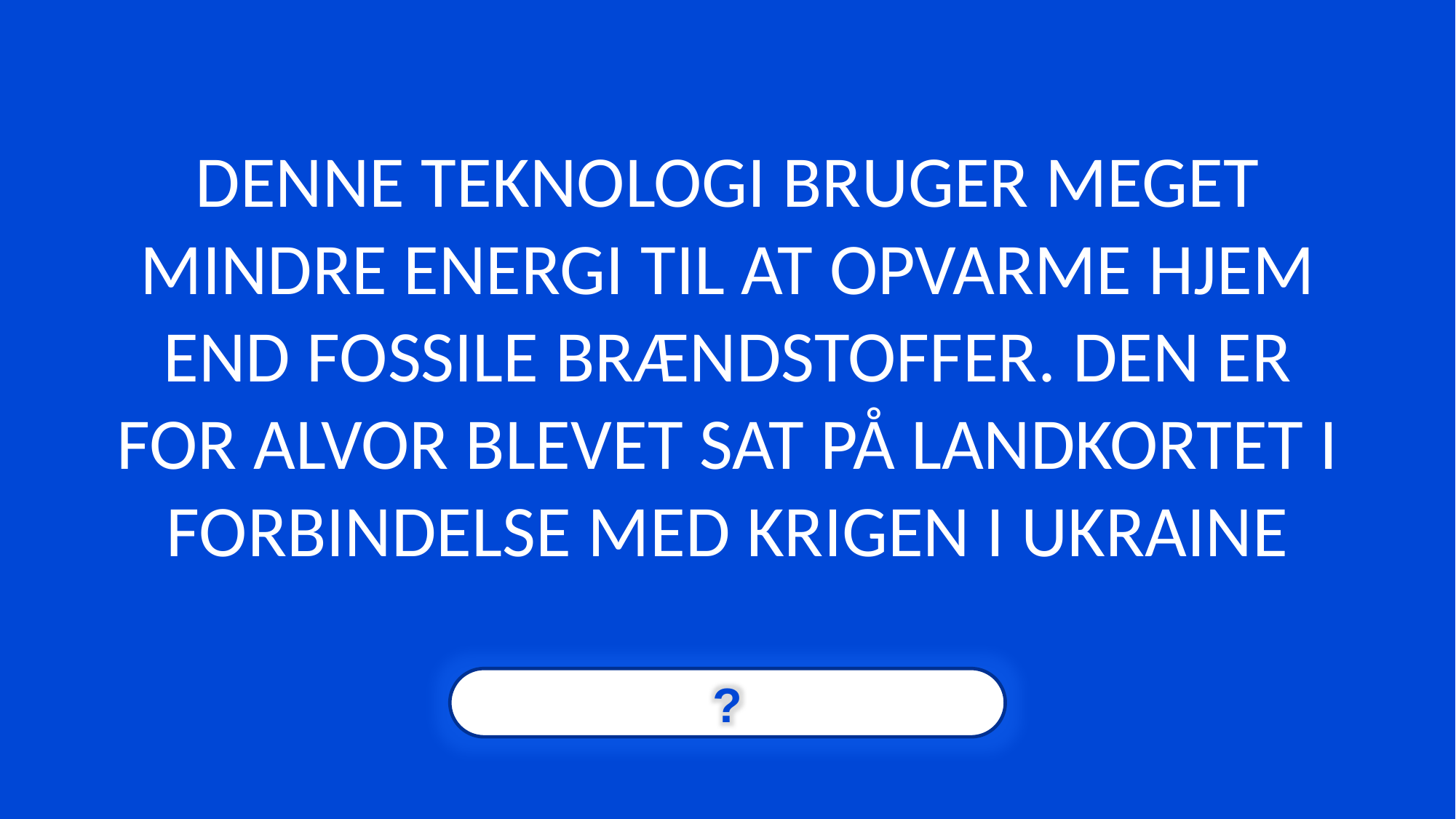

DENNE TEKNOLOGI BRUGER MEGET MINDRE ENERGI TIL AT OPVARME HJEM END FOSSILE BRÆNDSTOFFER. DEN ER FOR ALVOR BLEVET SAT PÅ LANDKORTET I FORBINDELSE MED KRIGEN I UKRAINE
?